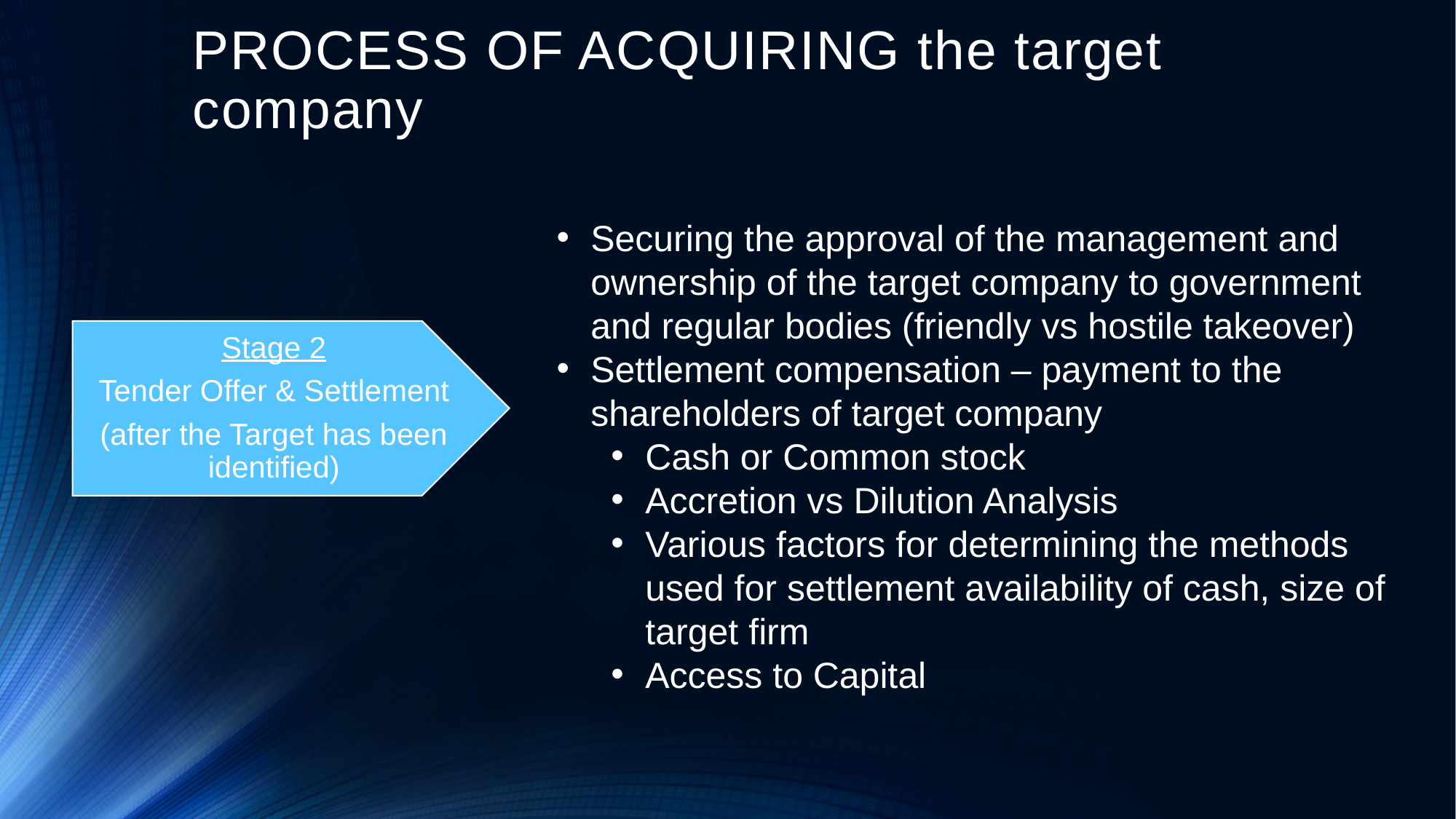

# PROCESS OF ACQUIRING the target company
Securing the approval of the management and ownership of the target company to government and regular bodies (friendly vs hostile takeover)
Settlement compensation – payment to the shareholders of target company
Cash or Common stock
Accretion vs Dilution Analysis
Various factors for determining the methods used for settlement availability of cash, size of target firm
Access to Capital

Stage 2
Tender Offer & Settlement
(after the Target has been identified)